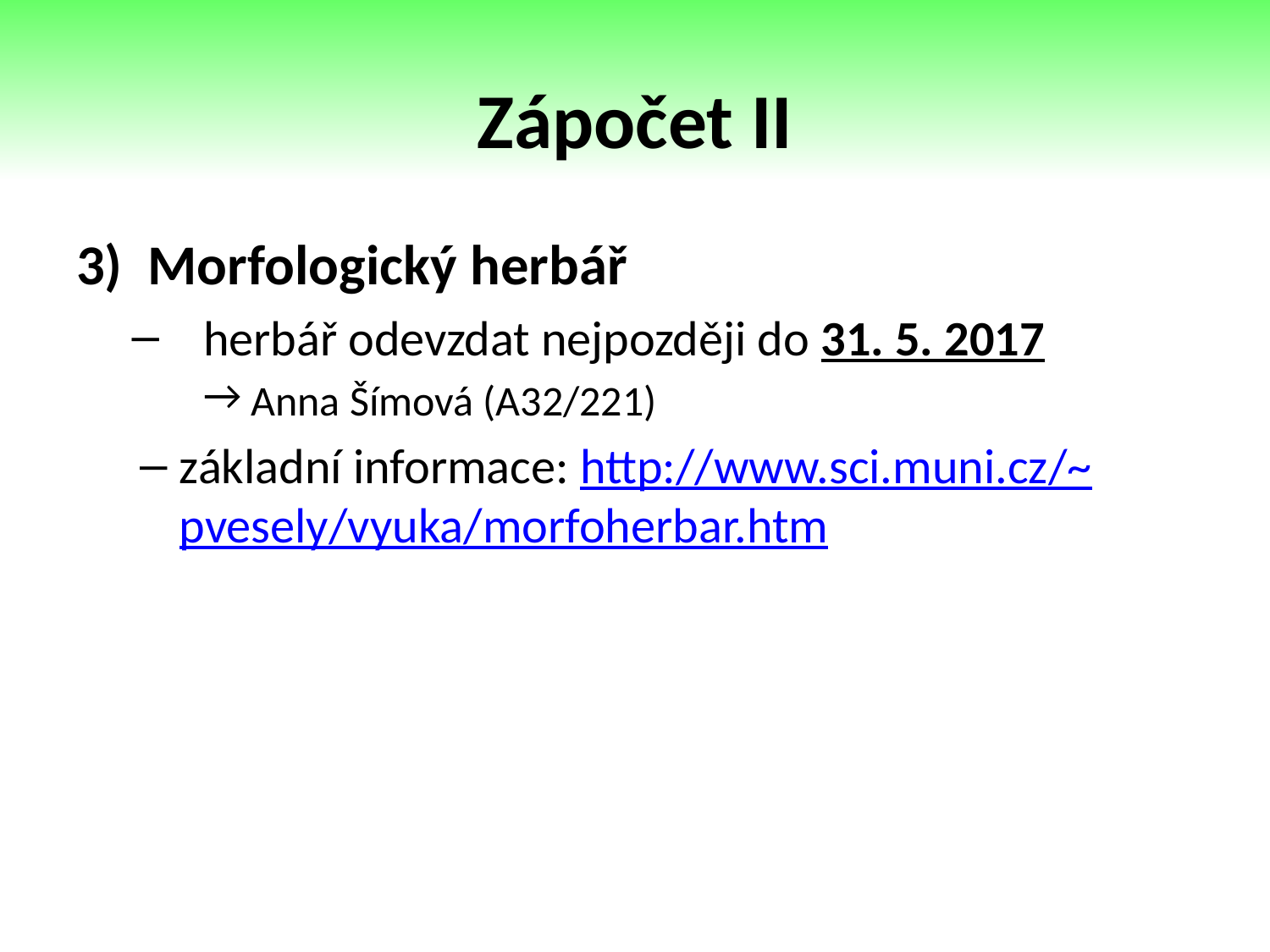

# Zápočet II
Morfologický herbář
herbář odevzdat nejpozději do 31. 5. 2017
 Anna Šímová (A32/221)
základní informace: http://www.sci.muni.cz/~pvesely/vyuka/morfoherbar.htm